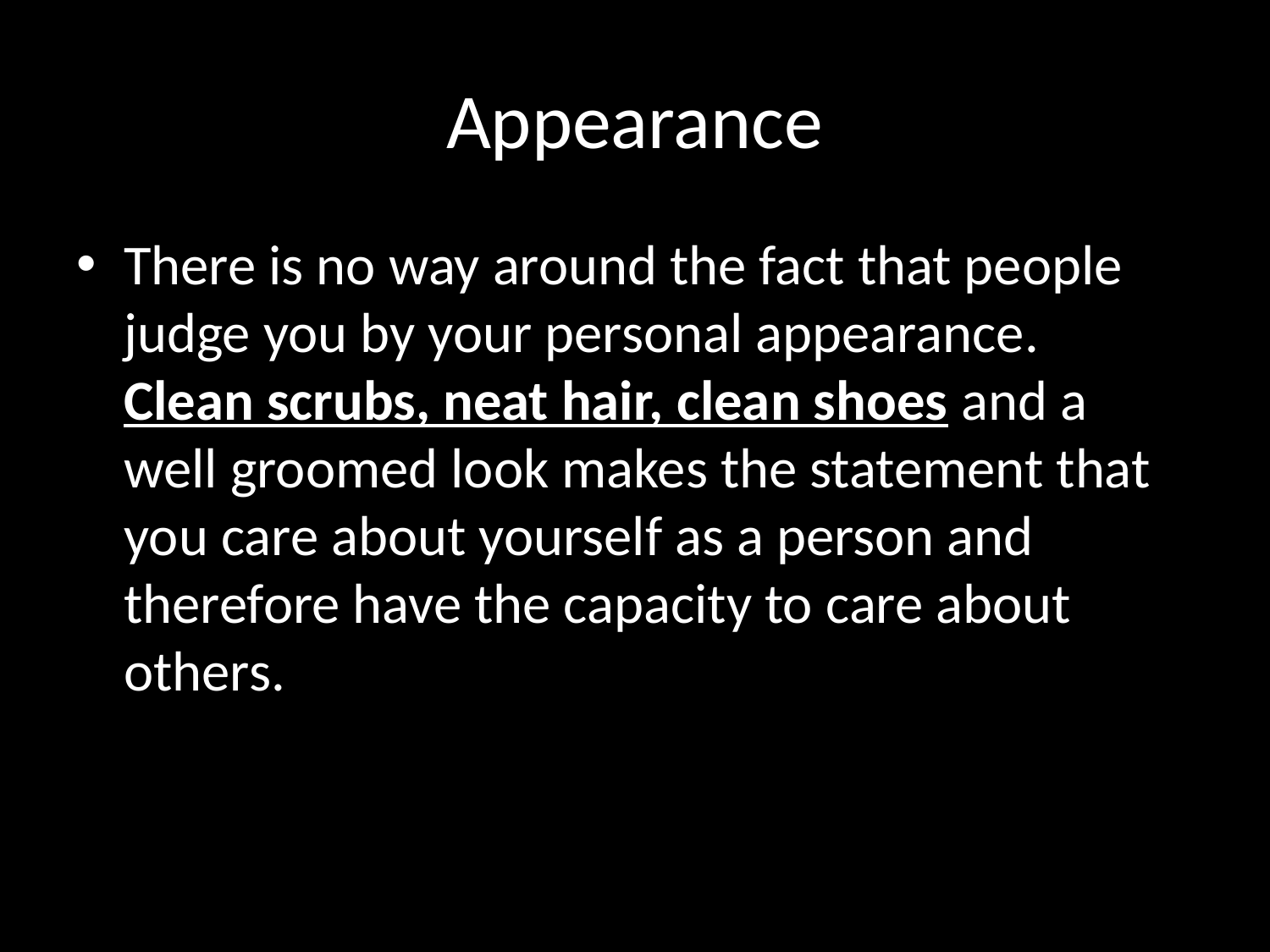

# Appearance
There is no way around the fact that people judge you by your personal appearance. Clean scrubs, neat hair, clean shoes and a well groomed look makes the statement that you care about yourself as a person and therefore have the capacity to care about others.